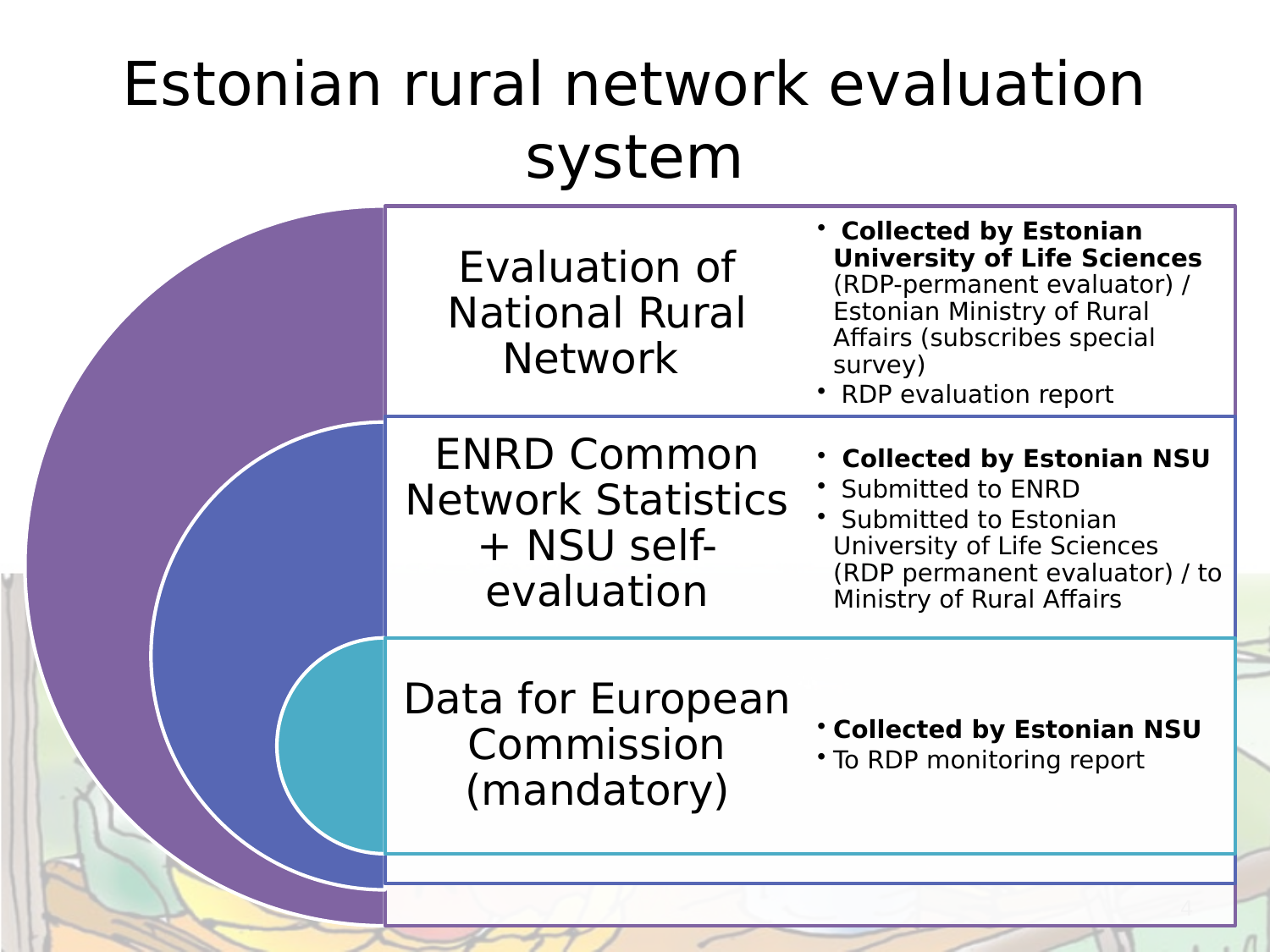

# Estonian rural network evaluation system
Evaluation of National Rural Network
ENRD Common Network Statistics + NSU self-evaluation
Data for European Commission (mandatory)
 Collected by Estonian University of Life Sciences (RDP-permanent evaluator) / Estonian Ministry of Rural Affairs (subscribes special survey)
 RDP evaluation report
 Collected by Estonian NSU
 Submitted to ENRD
 Submitted to Estonian University of Life Sciences (RDP permanent evaluator) / to Ministry of Rural Affairs
Collected by Estonian NSU
To RDP monitoring report
4